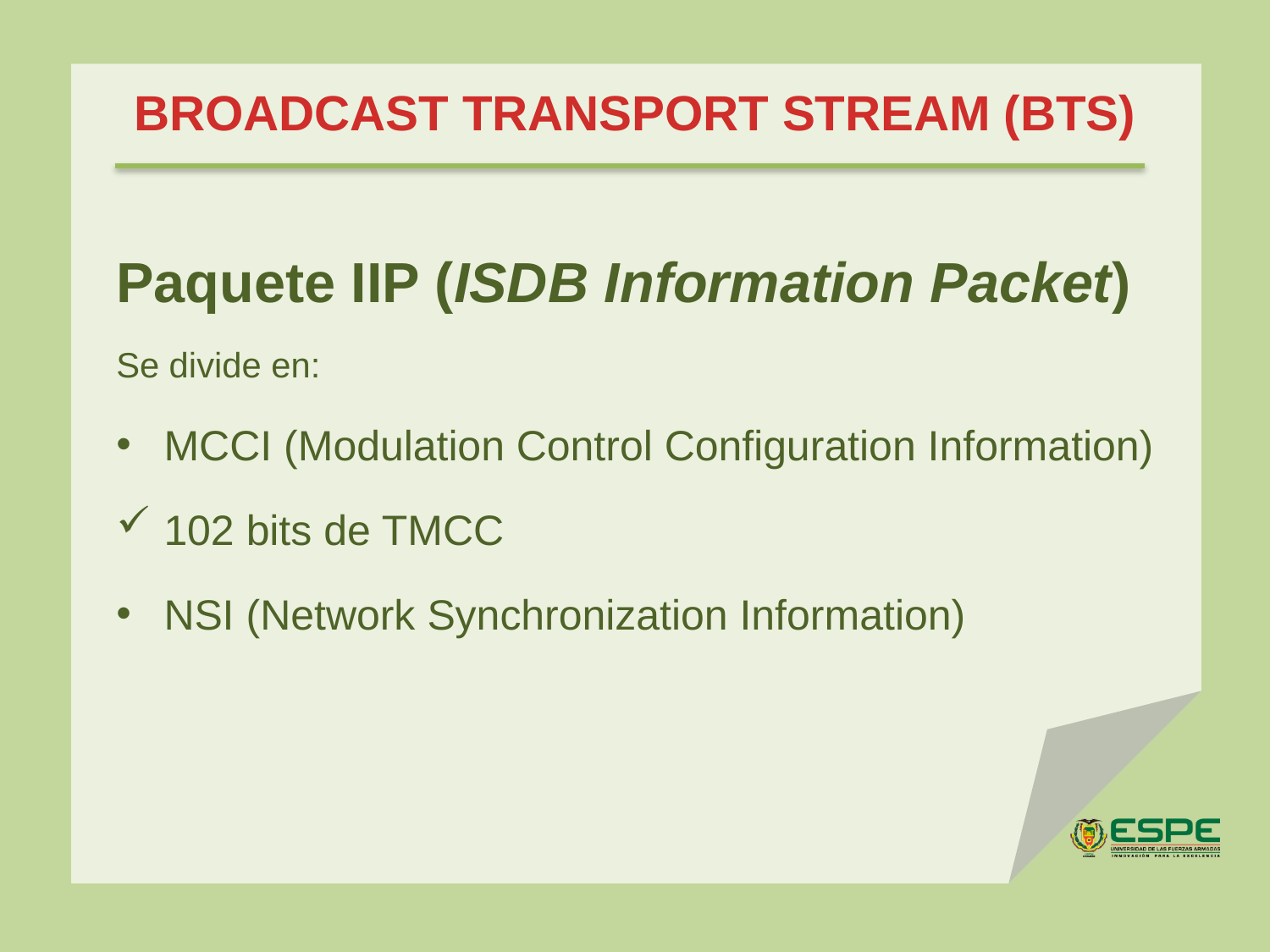

# BROADCAST TRANSPORT STREAM (BTS)
Paquete IIP (ISDB Information Packet)
Se divide en:
MCCI (Modulation Control Conﬁguration Information)
102 bits de TMCC
NSI (Network Synchronization Information)